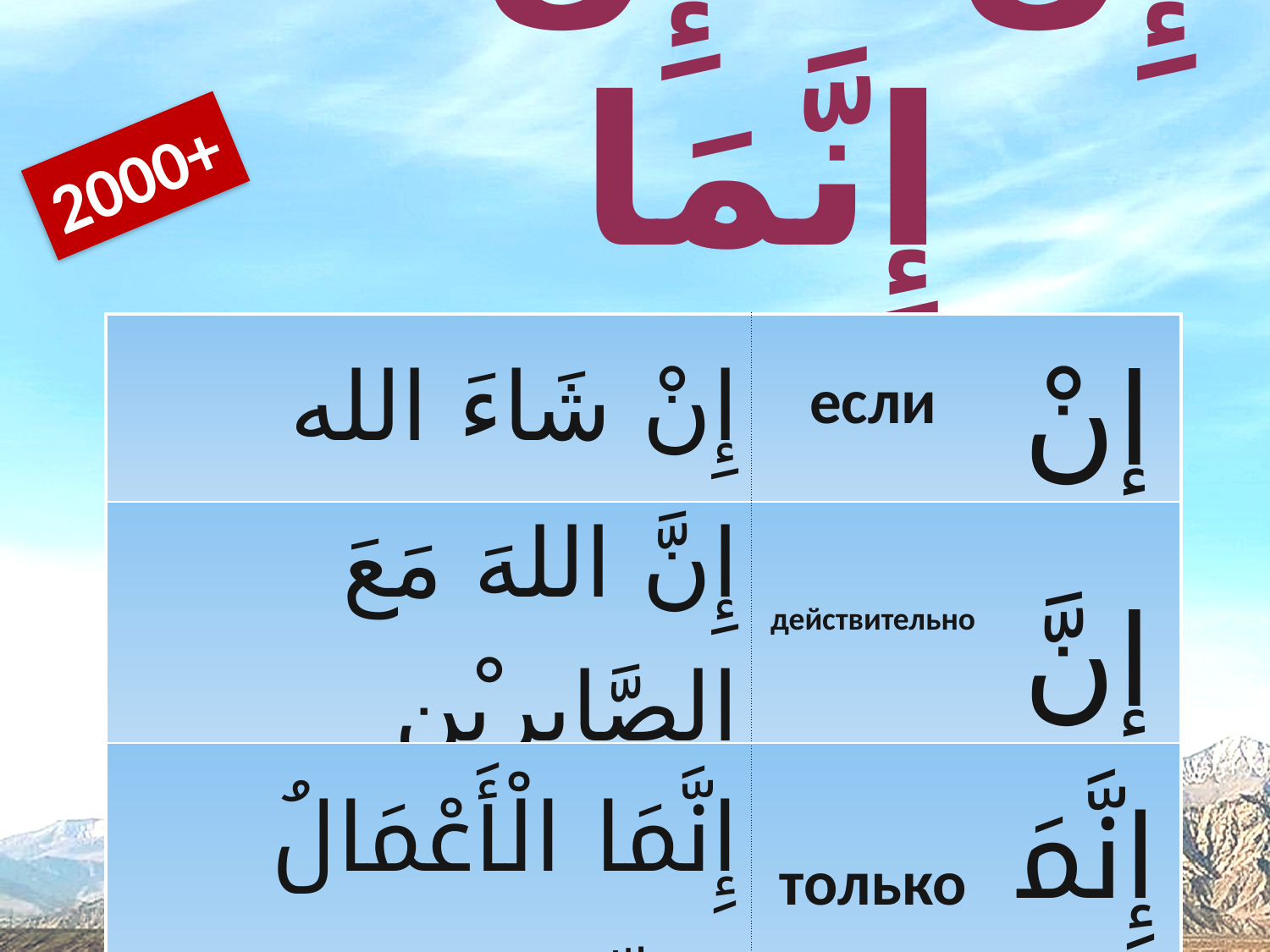

# إِنْ - إِنَّ - إِنَّمَا
2000+
| إِنْ شَاءَ الله | если | إِنْ |
| --- | --- | --- |
| إِنَّ اللهَ مَعَ الصَّابِريْن | действительно | إِنَّ |
| إِنَّمَا الْأَعْمَالُ بِالنِّيَّاتِ | только | إِنَّمَا |